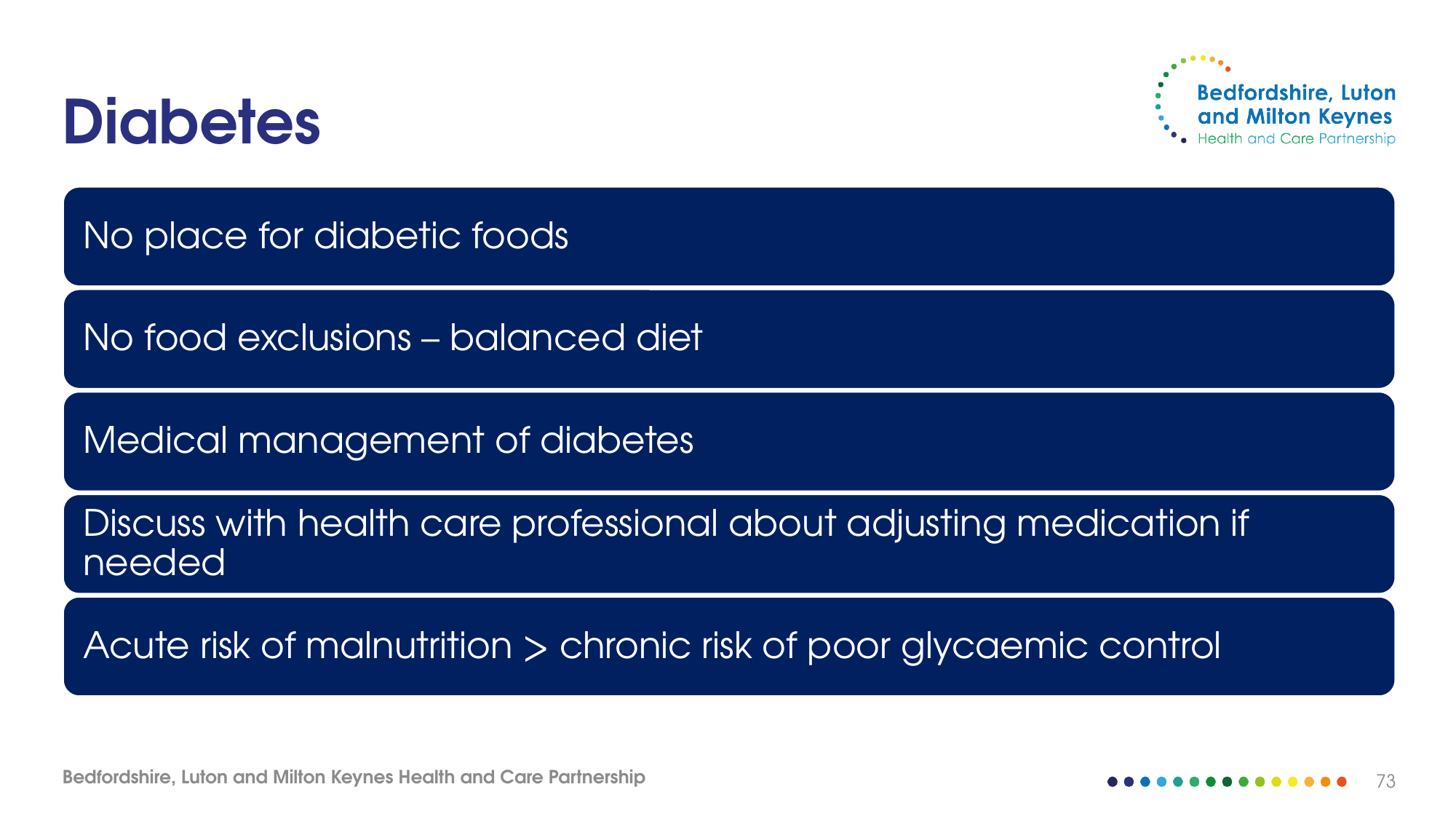

# Diabetes
No place for diabetic foods
No food exclusions – balanced diet
Medical management of diabetes
Discuss with health care professional about adjusting medication if needed
Acute risk of malnutrition > chronic risk of poor glycaemic control
Bedfordshire, Luton and Milton Keynes Health and Care Partnership
73